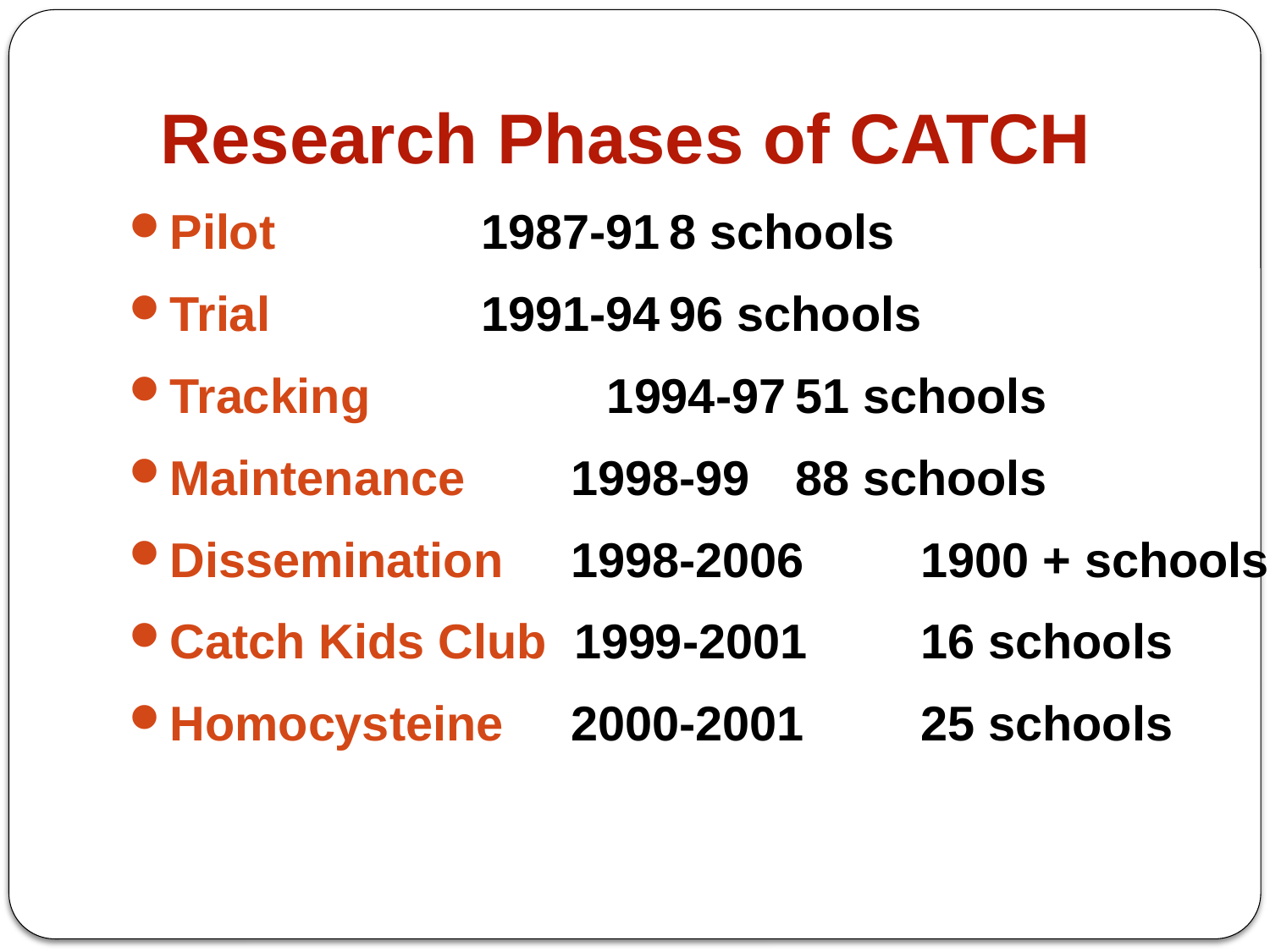

# Research Phases of CATCH
Pilot	              1987-91		8 schools
Trial	              1991-94		96 schools
Tracking	              1994-97		51 schools
Maintenance	  1998-99		88 schools
Dissemination     1998-2006 		1900 + schools
Catch Kids Club  1999-2001		16 schools
Homocysteine     2000-2001      	25 schools